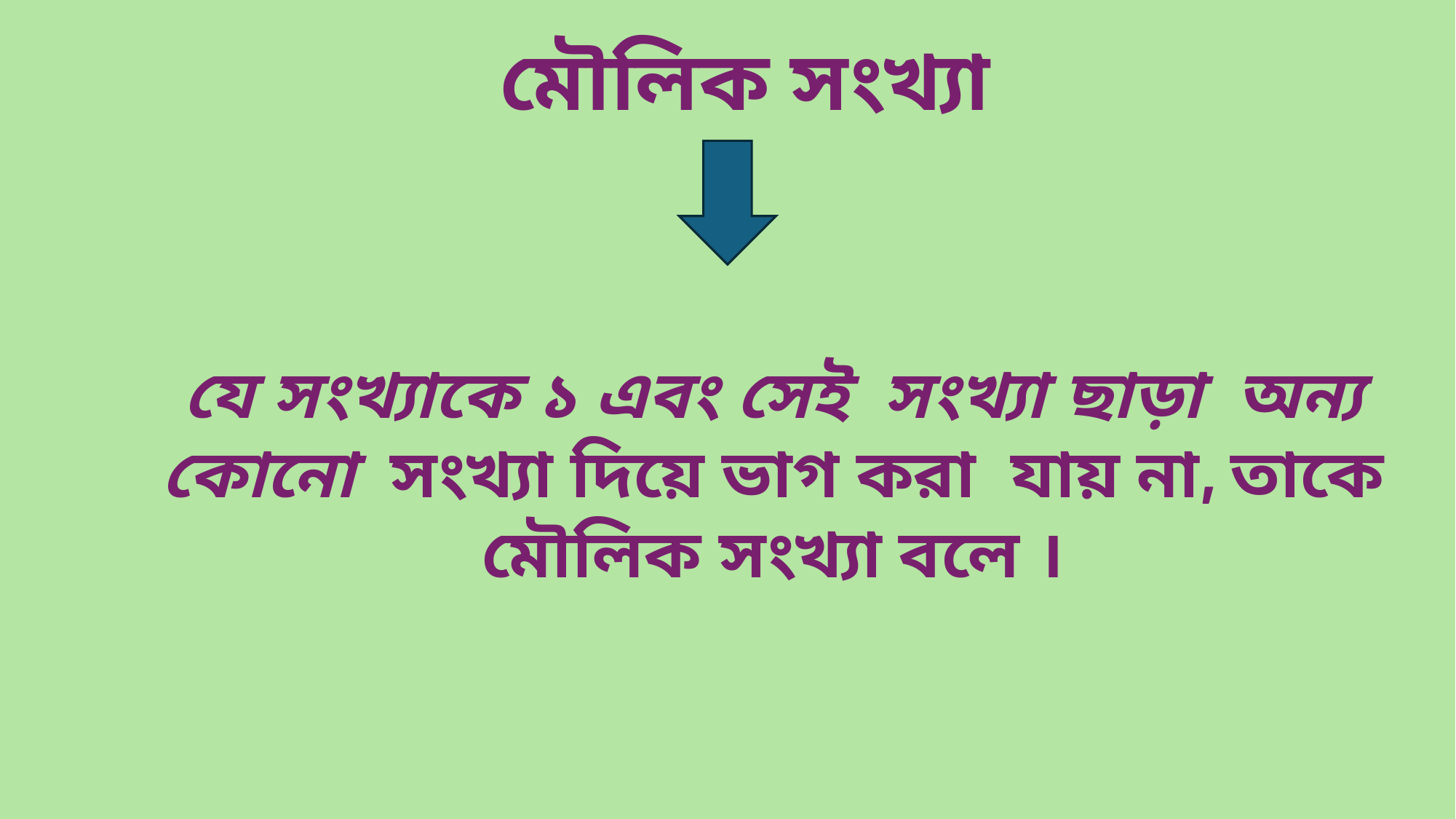

মৌলিক সংখ‌্যা

যে সংখ‌্যাকে ১ এবং সেই  সংখ‌্যা ছাড়া  অন‌্য কোনো  সংখ‌্যা দিয়ে ভাগ করা  যায় না, তাকে মৌলিক সংখ‌্যা বলে ।